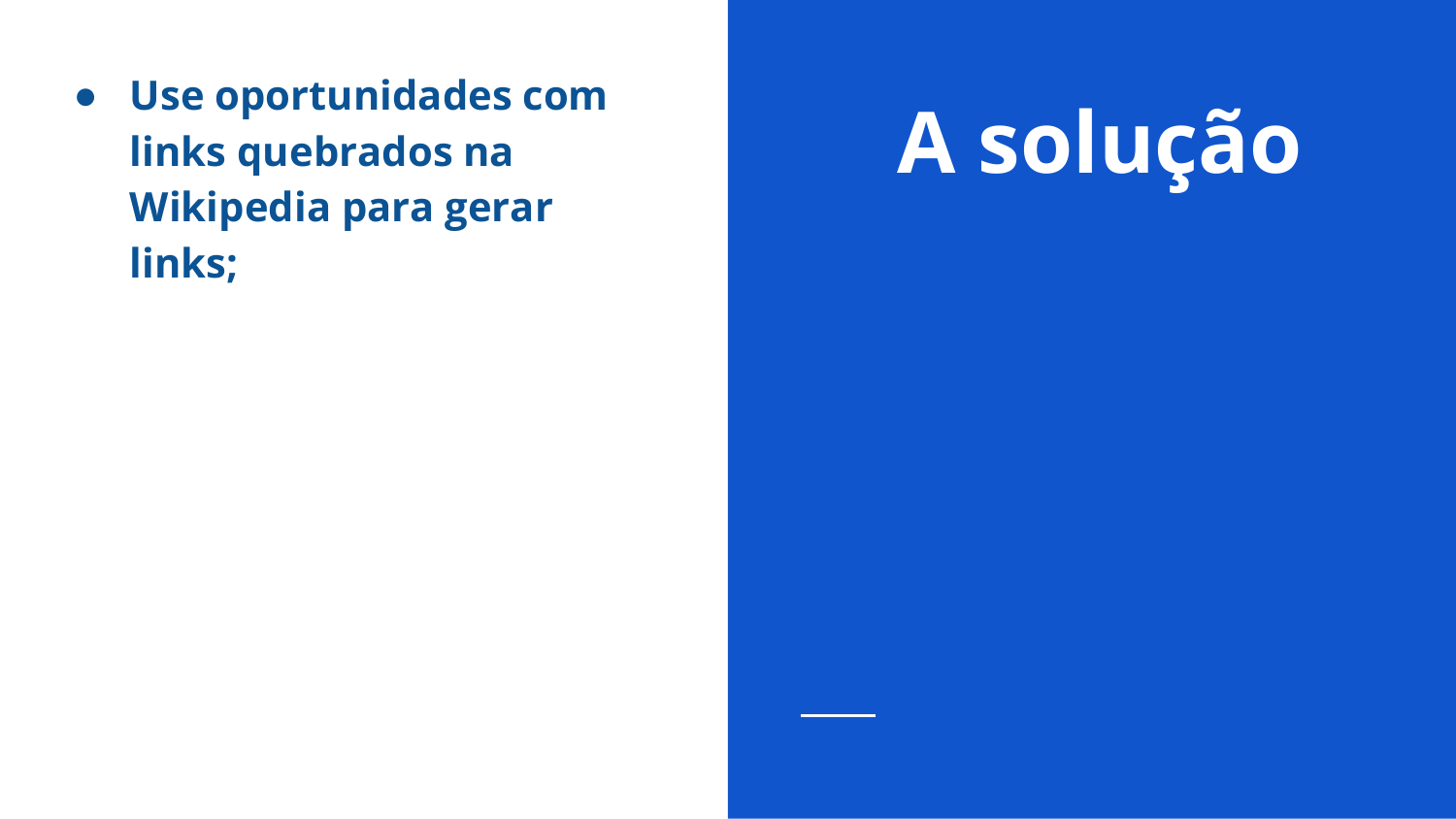

Use oportunidades com links quebrados na Wikipedia para gerar links;
# A solução